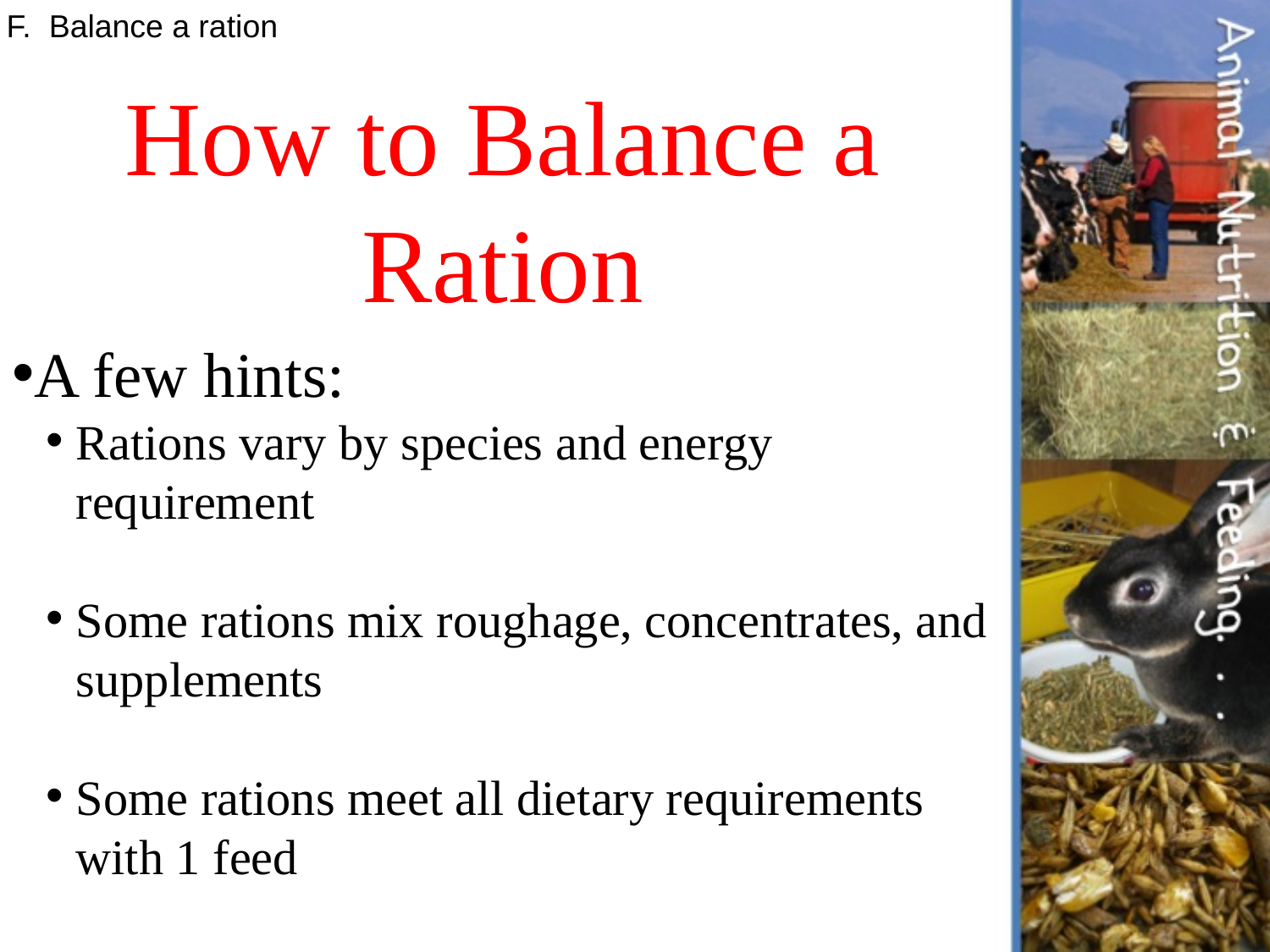

F.  Balance a ration
How to Balance a Ration
A few hints:
Rations vary by species and energy requirement

Some rations mix roughage, concentrates, and supplements

Some rations meet all dietary requirements with 1 feed